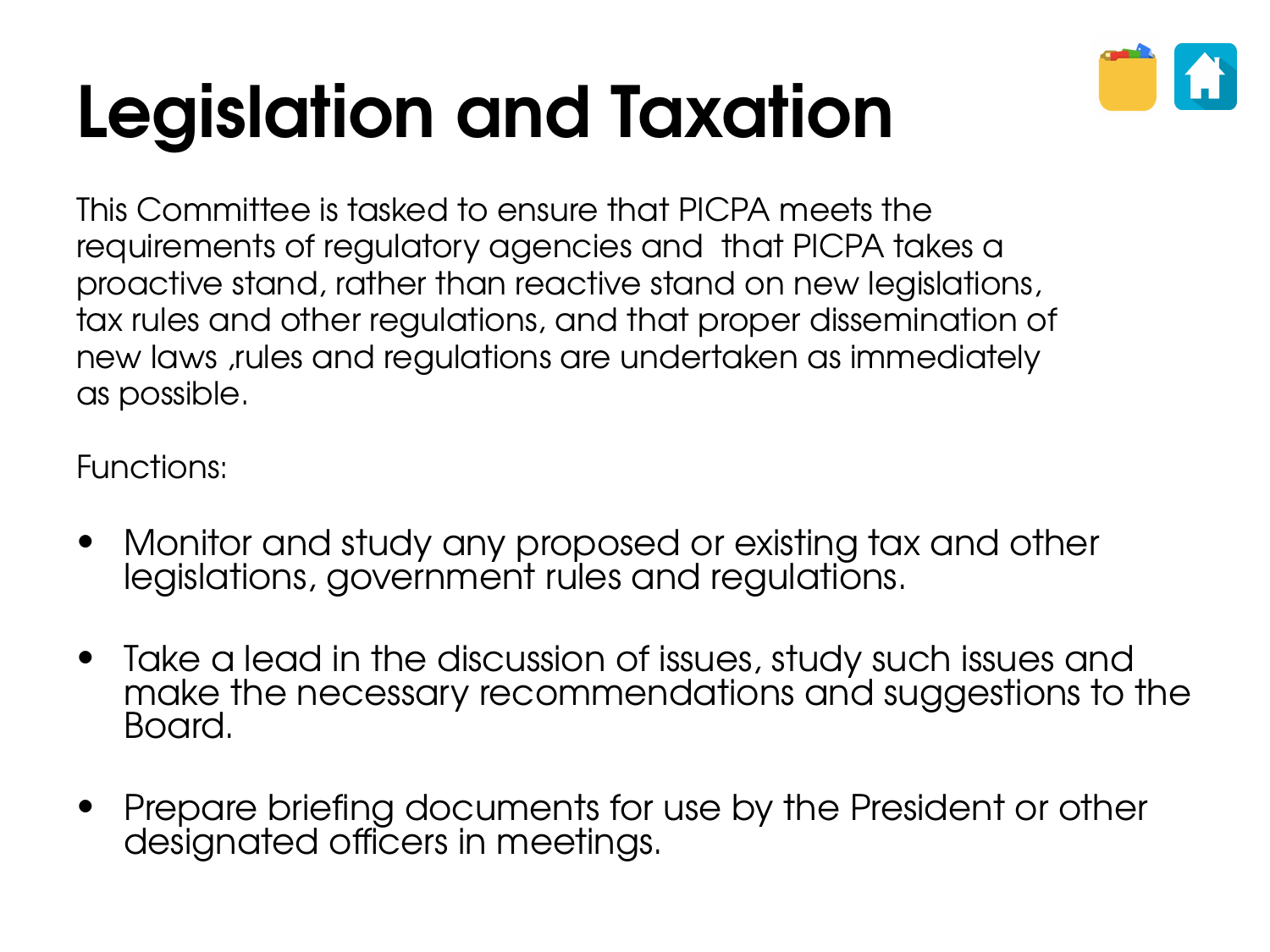

Legislation and Taxation
This Committee is tasked to ensure that PICPA meets the
requirements of regulatory agencies and  that PICPA takes a
proactive stand, rather than reactive stand on new legislations,
tax rules and other regulations, and that proper dissemination of
new laws ,rules and regulations are undertaken as immediately
as possible.

Functions:

Monitor and study any proposed or existing tax and other legislations, government rules and regulations.

Take a lead in the discussion of issues, study such issues and make the necessary recommendations and suggestions to the Board.

Prepare briefing documents for use by the President or other designated officers in meetings.